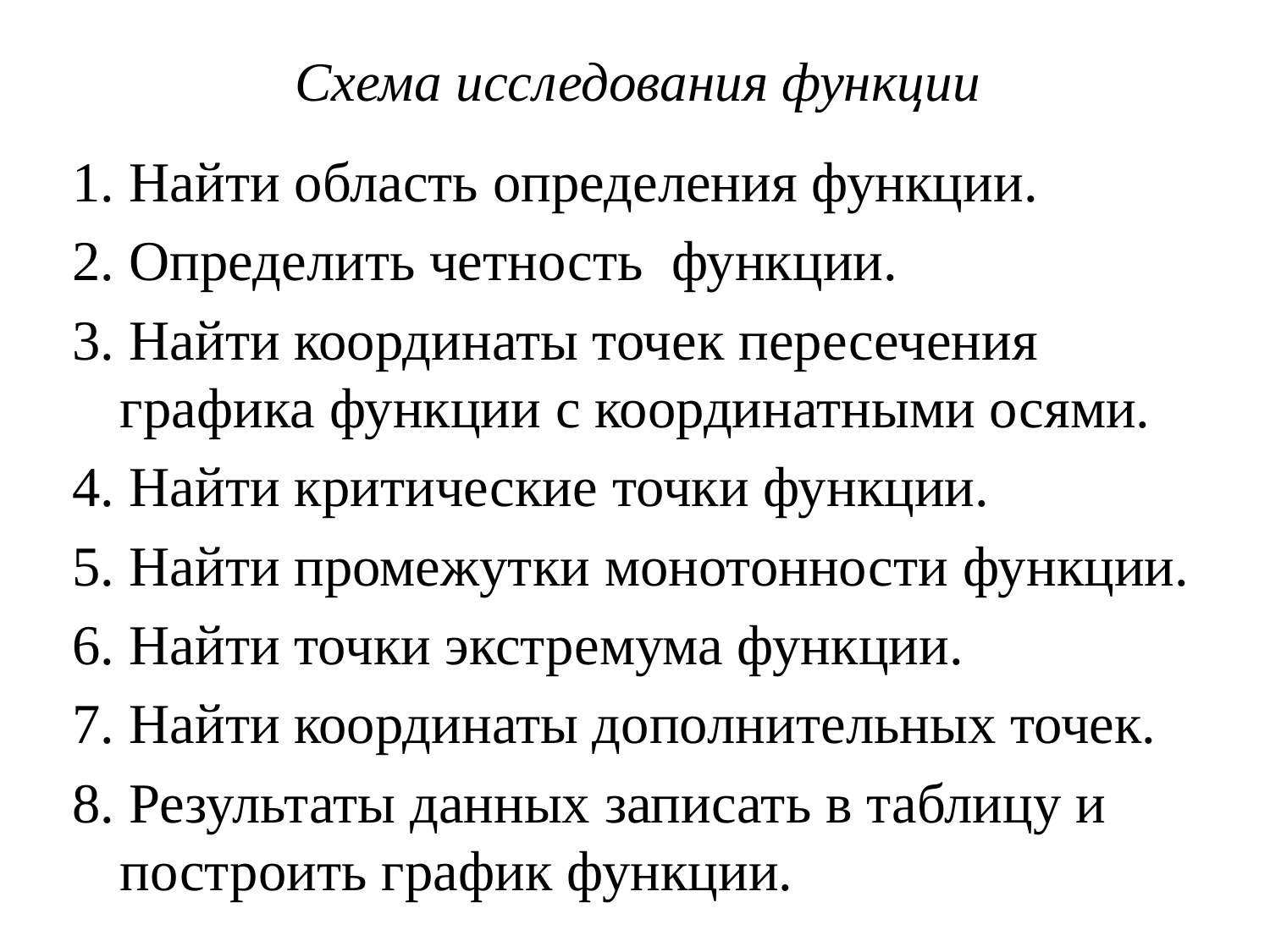

# Схема исследования функции
1. Найти область определения функции.
2. Определить четность  функции.
3. Найти координаты точек пересечения графика функции с координатными осями.
4. Найти критические точки функции.
5. Найти промежутки монотонности функции.
6. Найти точки экстремума функции.
7. Найти координаты дополнительных точек.
8. Результаты данных записать в таблицу и построить график функции.